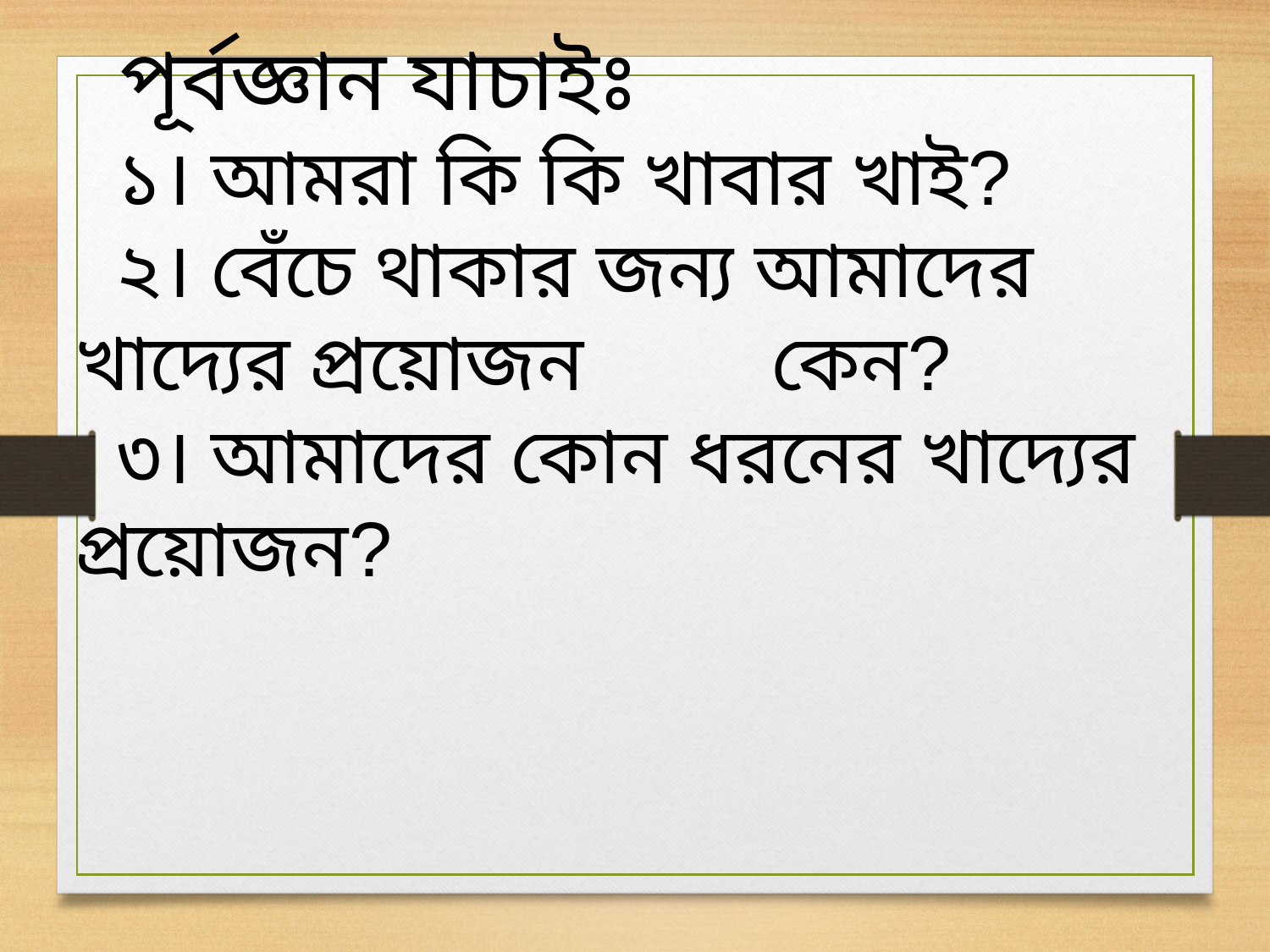

পূর্বজ্ঞান যাচাইঃ
  ১। আমরা কি কি খাবার খাই?
  ২। বেঁচে থাকার জন্য আমাদের খাদ্যের প্রয়োজন	   কেন?
  ৩। আমাদের কোন ধরনের খাদ্যের প্রয়োজন?